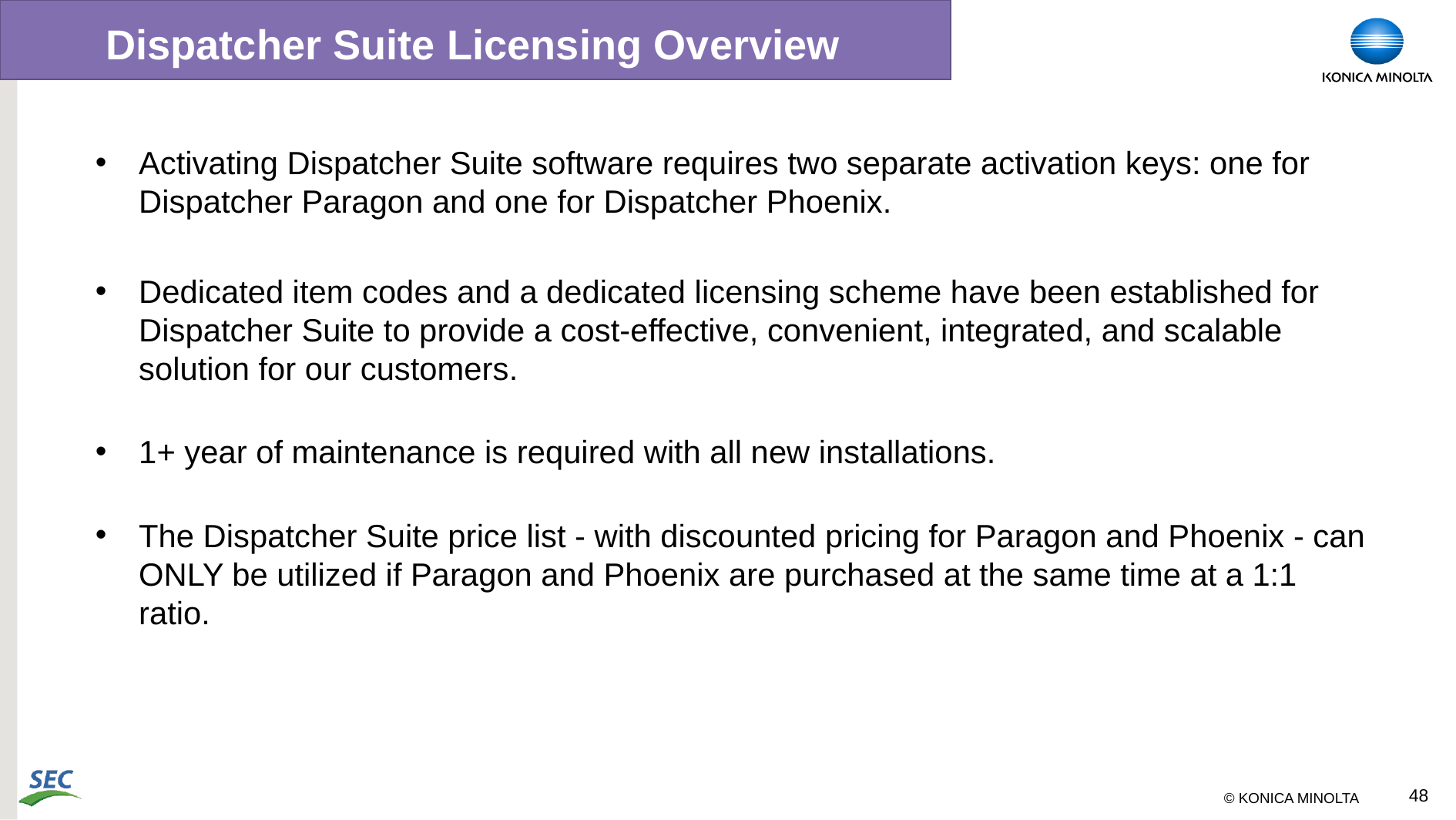

# Dispatcher Suite Licensing Overview
Activating Dispatcher Suite software requires two separate activation keys: one for Dispatcher Paragon and one for Dispatcher Phoenix.

Dedicated item codes and a dedicated licensing scheme have been established for Dispatcher Suite to provide a cost-effective, convenient, integrated, and scalable solution for our customers.
1+ year of maintenance is required with all new installations.
The Dispatcher Suite price list - with discounted pricing for Paragon and Phoenix - can ONLY be utilized if Paragon and Phoenix are purchased at the same time at a 1:1 ratio.
48